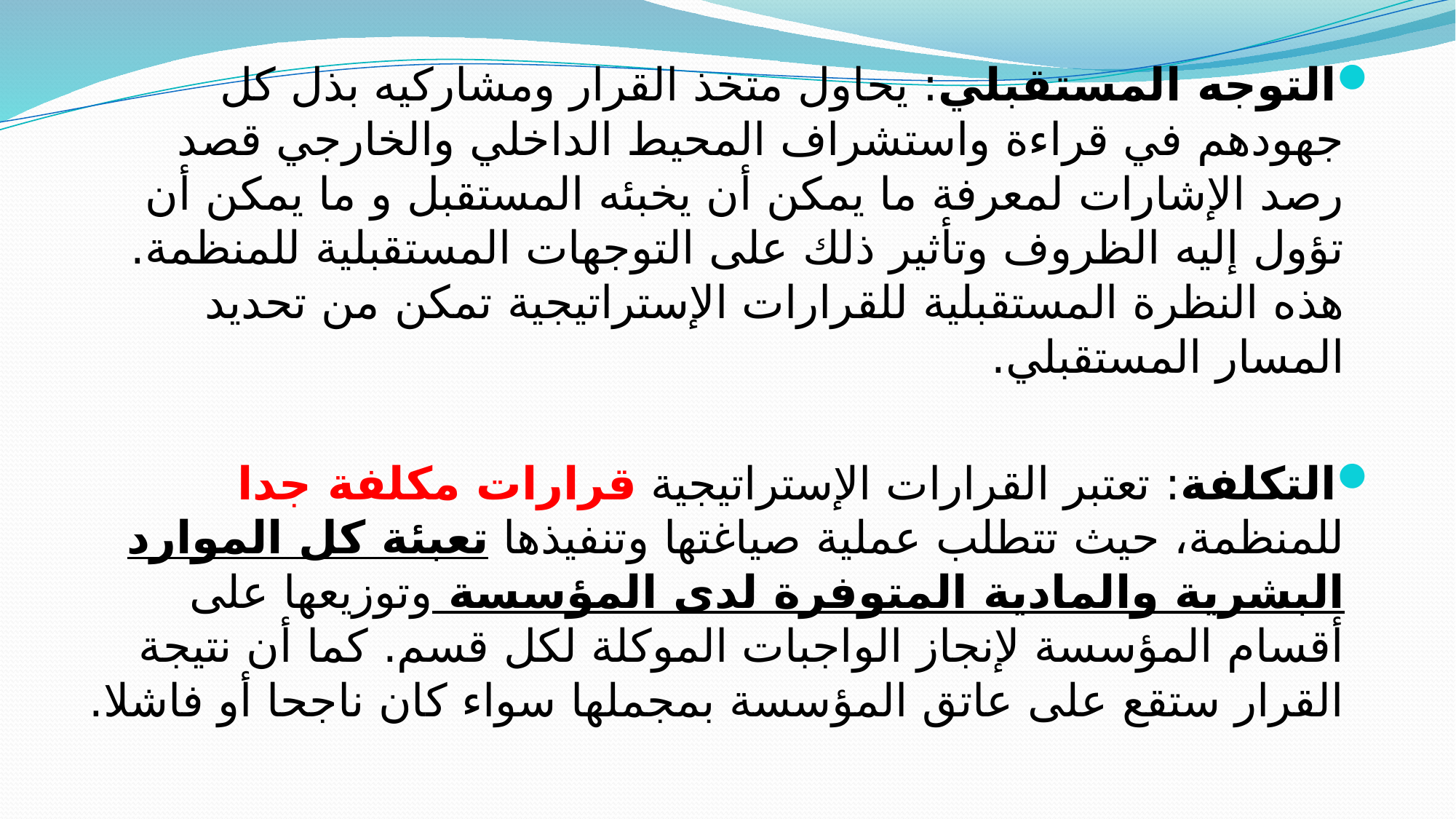

التوجه المستقبلي: يحاول متخذ القرار ومشاركيه بذل كل جهودهم في قراءة واستشراف المحيط الداخلي والخارجي قصد رصد الإشارات لمعرفة ما يمكن أن يخبئه المستقبل و ما يمكن أن تؤول إليه الظروف وتأثير ذلك على التوجهات المستقبلية للمنظمة. هذه النظرة المستقبلية للقرارات الإستراتيجية تمكن من تحديد المسار المستقبلي.

التكلفة: تعتبر القرارات الإستراتيجية قرارات مكلفة جدا للمنظمة، حيث تتطلب عملية صياغتها وتنفيذها تعبئة كل الموارد البشرية والمادية المتوفرة لدى المؤسسة وتوزيعها على أقسام المؤسسة لإنجاز الواجبات الموكلة لكل قسم. كما أن نتيجة القرار ستقع على عاتق المؤسسة بمجملها سواء كان ناجحا أو فاشلا.